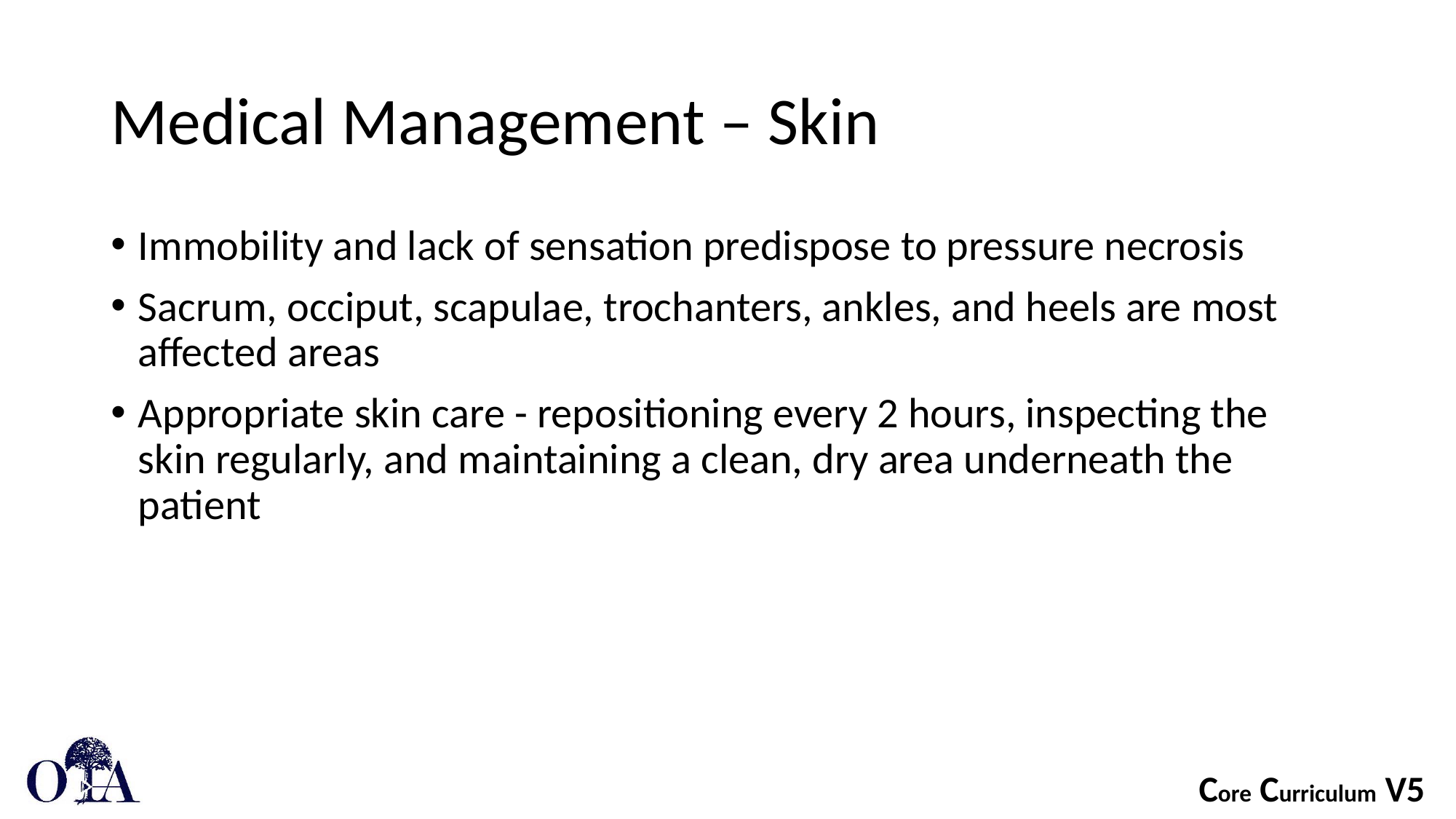

# Medical Management – Skin
Immobility and lack of sensation predispose to pressure necrosis
Sacrum, occiput, scapulae, trochanters, ankles, and heels are most affected areas
Appropriate skin care - repositioning every 2 hours, inspecting the skin regularly, and maintaining a clean, dry area underneath the patient